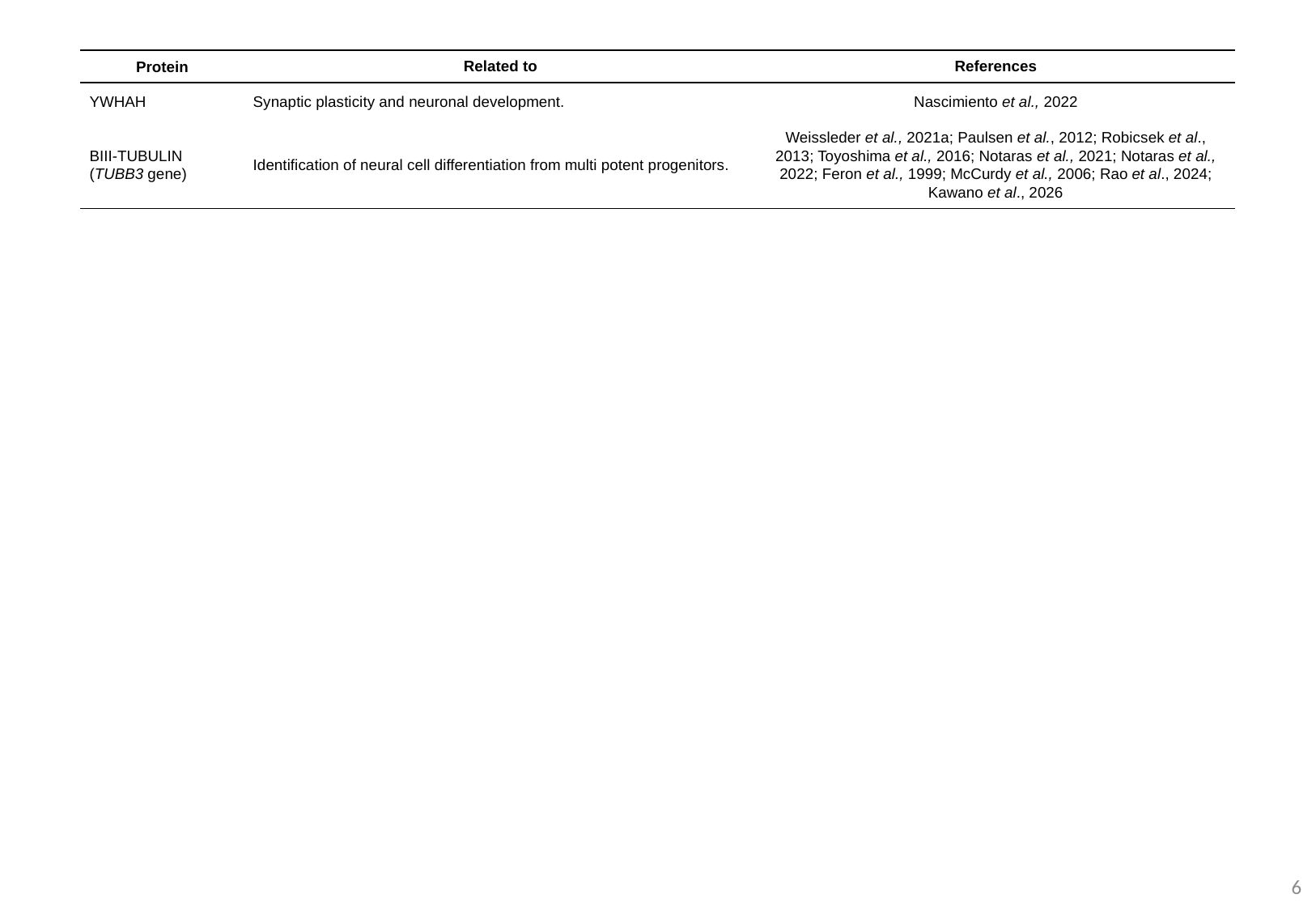

| Protein | Related to | References |
| --- | --- | --- |
| ywhah | Synaptic plasticity and neuronal development. | Nascimiento et al., 2022 |
| βIII-Tubulin (TUBB3 gene) | Identification of neural cell differentiation from multi potent progenitors. | Weissleder et al., 2021a; Paulsen et al., 2012; Robicsek et al., 2013; Toyoshima et al., 2016; Notaras et al., 2021; Notaras et al., 2022; Feron et al., 1999; McCurdy et al., 2006; Rao et al., 2024; Kawano et al., 2026 |
6